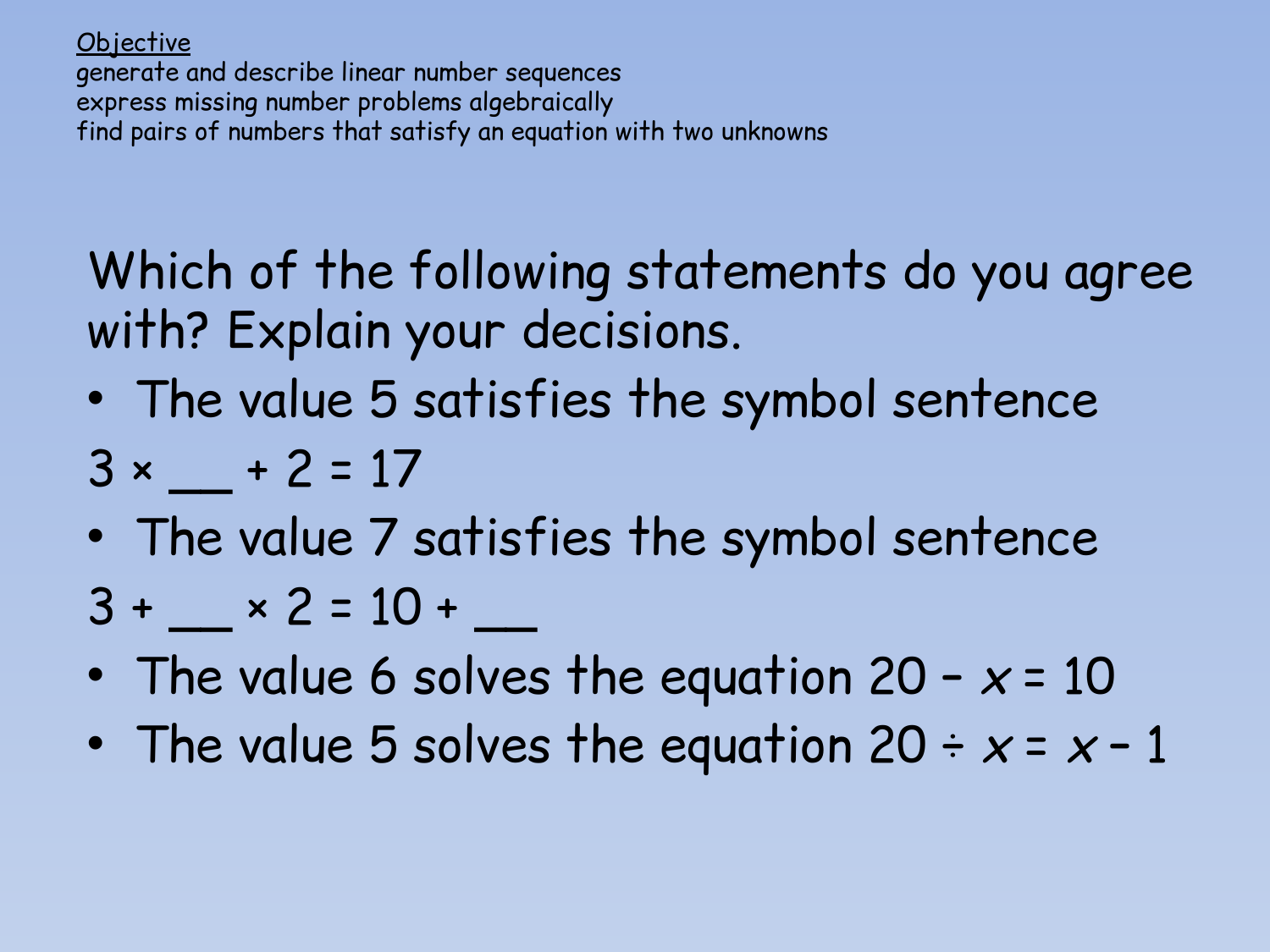

# Objective generate and describe linear number sequences express missing number problems algebraically find pairs of numbers that satisfy an equation with two unknowns
Which of the following statements do you agree with? Explain your decisions.
The value 5 satisfies the symbol sentence
3 × __ + 2 = 17
The value 7 satisfies the symbol sentence
3 + __ × 2 = 10 + __
The value 6 solves the equation 20 – x = 10
The value 5 solves the equation 20 ÷ x = x – 1